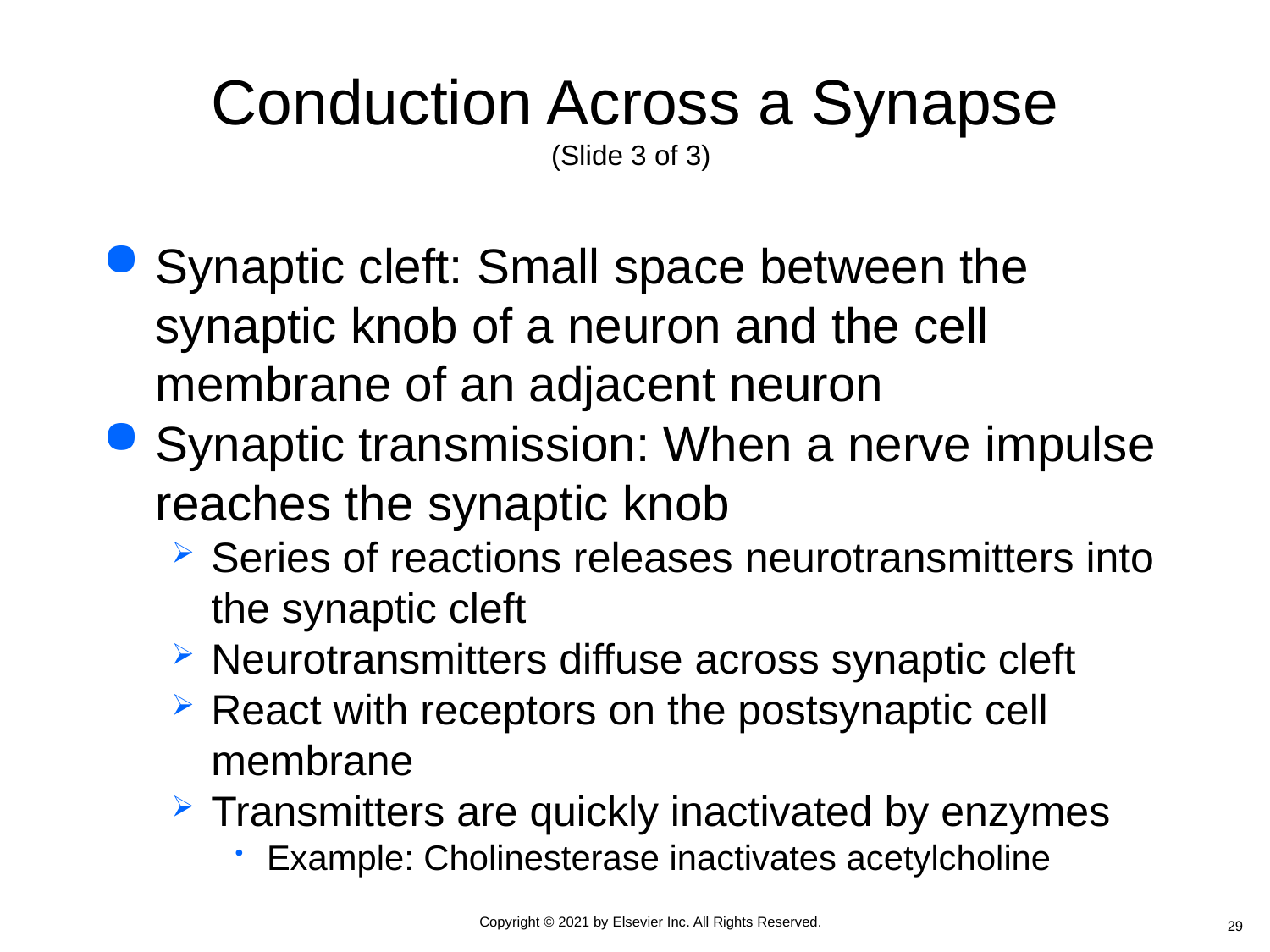

# Conduction Across a Synapse (Slide 3 of 3)
Synaptic cleft: Small space between the synaptic knob of a neuron and the cell membrane of an adjacent neuron
Synaptic transmission: When a nerve impulse reaches the synaptic knob
Series of reactions releases neurotransmitters into the synaptic cleft
Neurotransmitters diffuse across synaptic cleft
React with receptors on the postsynaptic cell membrane
Transmitters are quickly inactivated by enzymes
Example: Cholinesterase inactivates acetylcholine
29